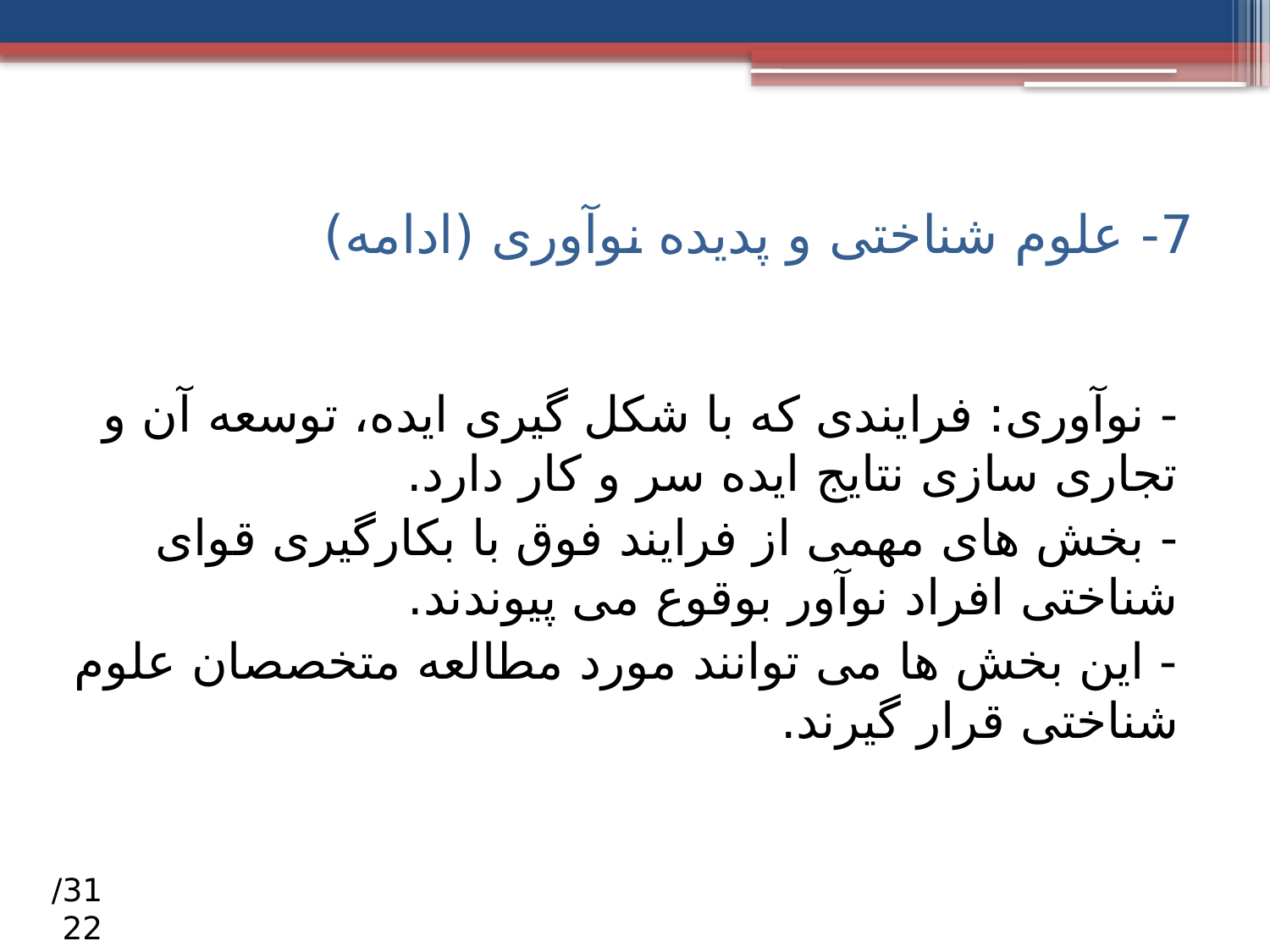

# 7- علوم شناختی و پدیده نوآوری (ادامه)

- نوآوری: فرایندی که با شکل گیری ایده، توسعه آن و تجاری سازی نتایج ایده سر و کار دارد.
- بخش های مهمی از فرایند فوق با بکارگیری قوای شناختی افراد نوآور بوقوع می پیوندند.
- این بخش ها می توانند مورد مطالعه متخصصان علوم شناختی قرار گیرند.
31/ 22